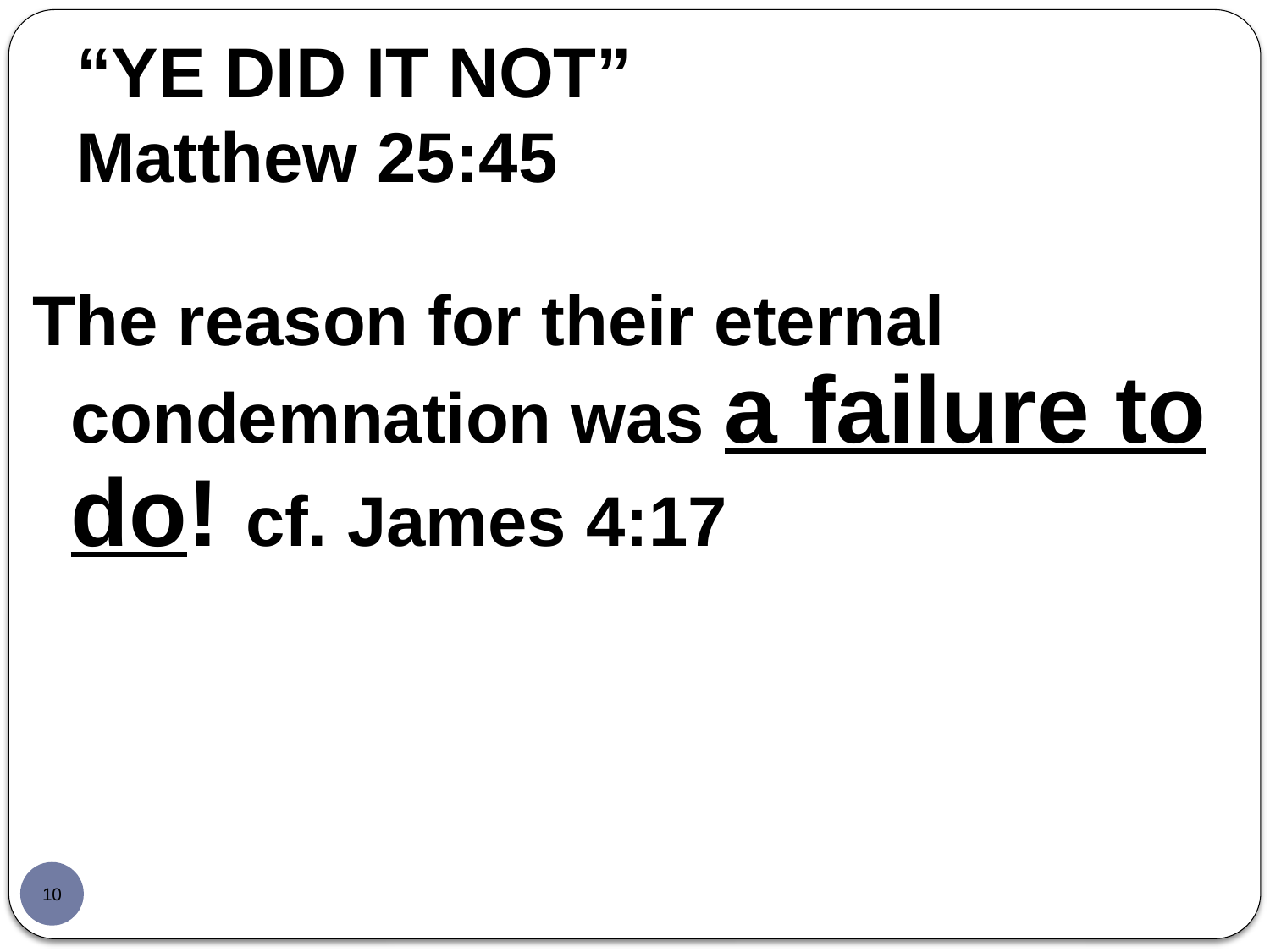

# “YE DID IT NOT” Matthew 25:45
The reason for their eternal condemnation was a failure to do! cf. James 4:17
10